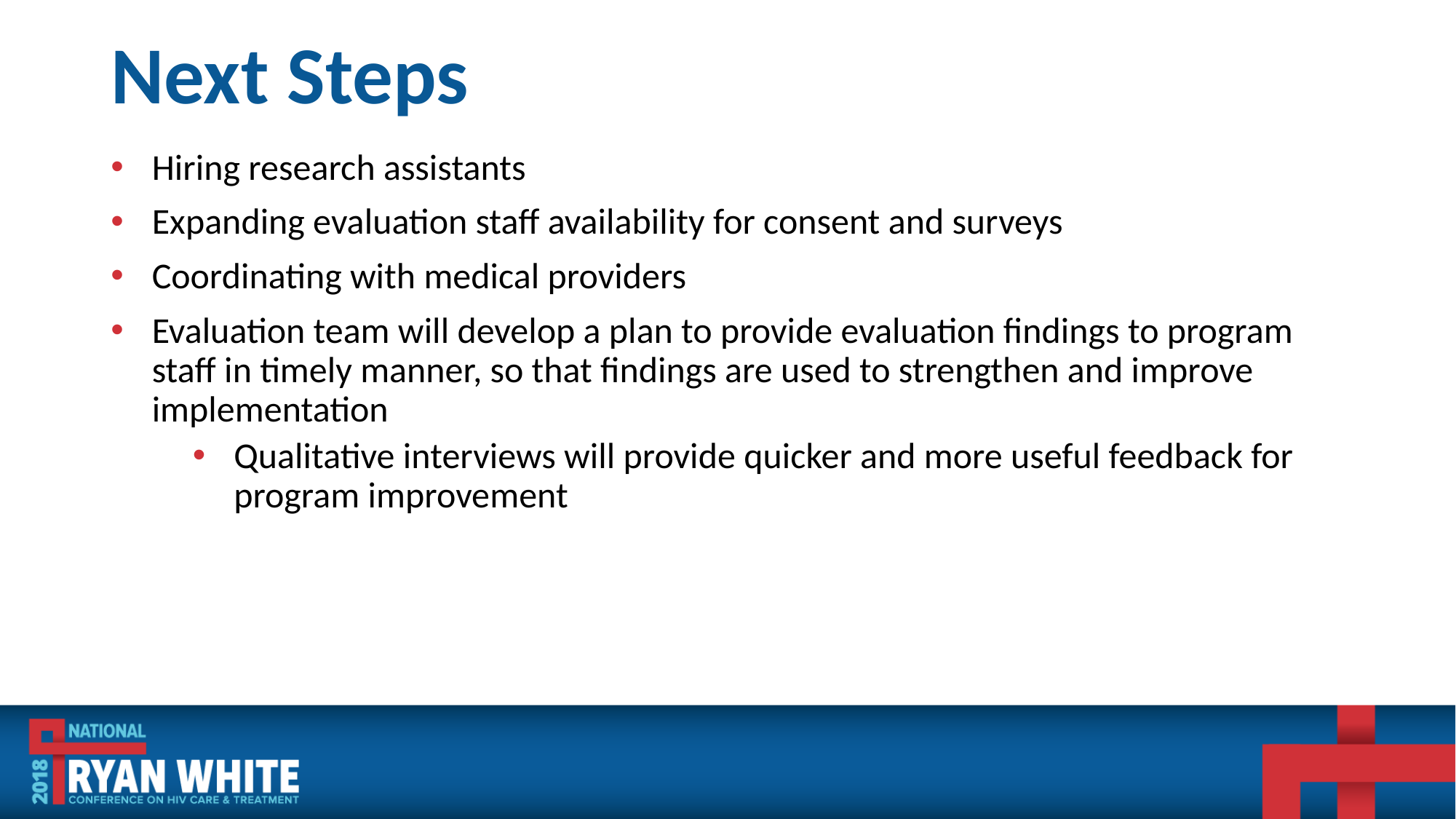

# Next Steps
Hiring research assistants
Expanding evaluation staff availability for consent and surveys
Coordinating with medical providers
Evaluation team will develop a plan to provide evaluation findings to program staff in timely manner, so that findings are used to strengthen and improve implementation
Qualitative interviews will provide quicker and more useful feedback for program improvement